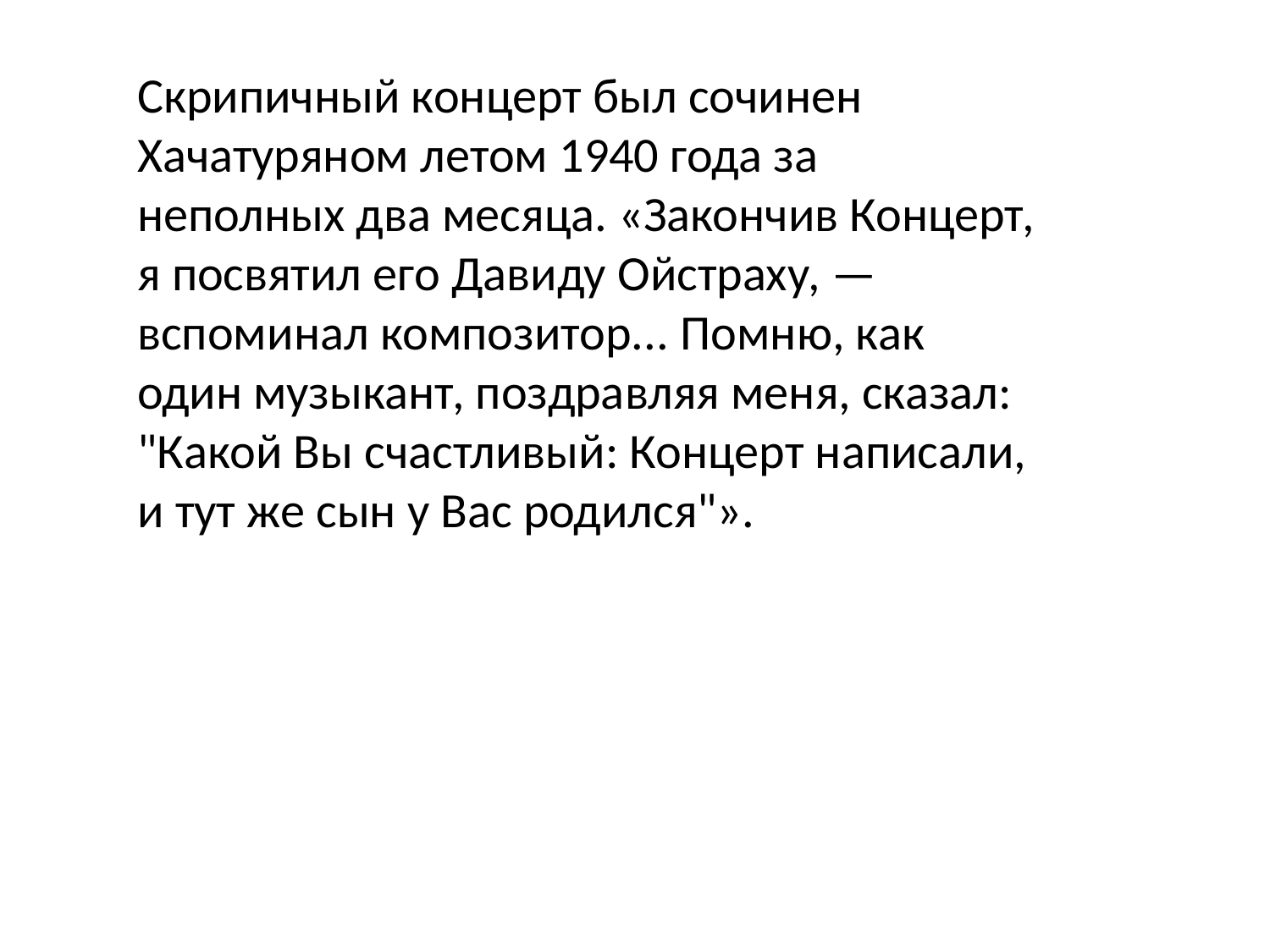

Скрипичный концерт был сочинен Хачатуряном летом 1940 года за неполных два месяца. «Закончив Концерт, я посвятил его Давиду Ойстраху, — вспоминал композитор... Помню, как один музыкант, поздравляя меня, сказал: "Какой Вы счастливый: Концерт написали, и тут же сын у Вас родился"».